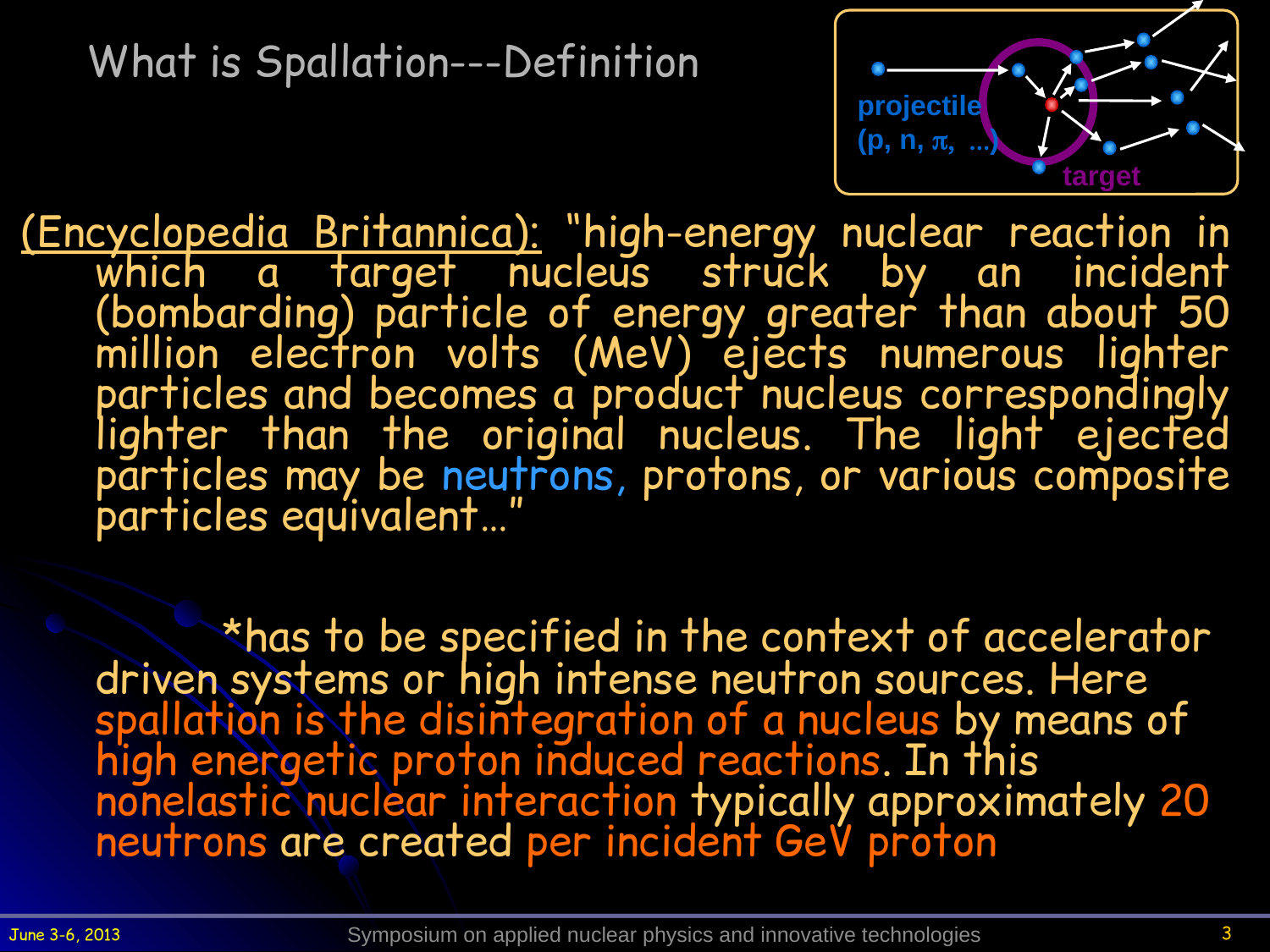

projectile
(p, n, π, ...)

target

# What is Spallation---Definition

(Encyclopedia Britannica): “high-energy nuclear reaction in which a target nucleus struck by an incident (bombarding) particle of energy greater than about 50 million electron volts (MeV) ejects numerous lighter particles and becomes a product nucleus correspondingly lighter than the original nucleus. The light ejected particles may be neutrons, protons, or various composite particles equivalent…”

		*has to be specified in the context of accelerator driven systems or high intense neutron sources. Here spallation is the disintegration of a nucleus by means of high energetic proton induced reactions. In this nonelastic nuclear interaction typically approximately 20 neutrons are created per incident GeV proton
3
June 3-6, 2013